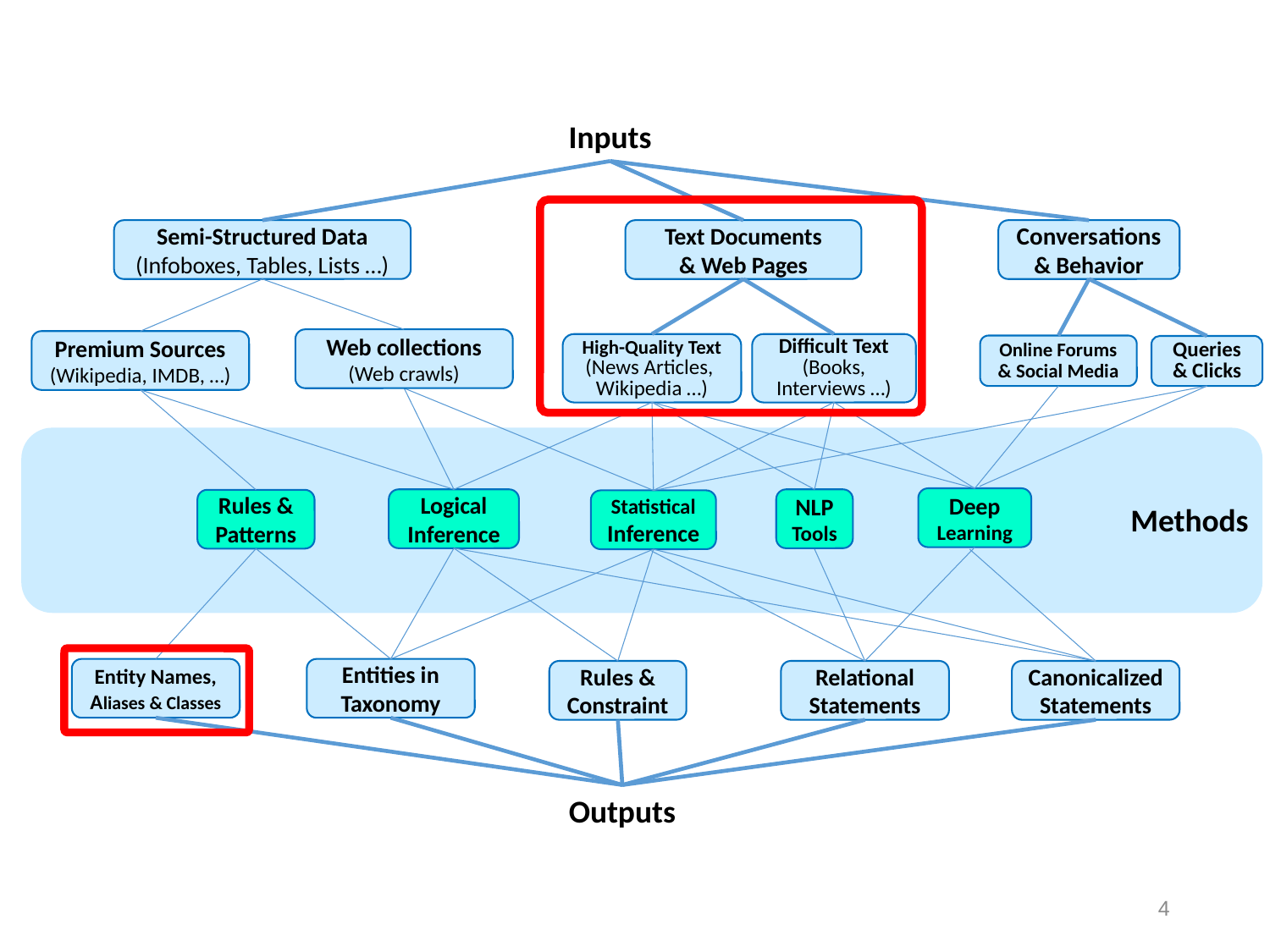

Inputs

Semi-Structured Data
(Infoboxes, Tables, Lists …)
Text Documents
& Web Pages
Conversations
& Behavior
Web collections
(Web crawls)
Premium Sources
(Wikipedia, IMDB, …)
High-Quality Text
(News Articles,  Wikipedia …)
Difficult Text
(Books,
Interviews …)
Online Forums
& Social Media
Queries & Clicks

Deep
Learning
Logical
Inference
NLP
Tools
Rules & Patterns
Statistical
Inference
Methods

Entity Names, Aliases & Classes
Entities in
Taxonomy
Rules &
Constraint
Canonicalized
Statements
Relational
Statements
Outputs
4